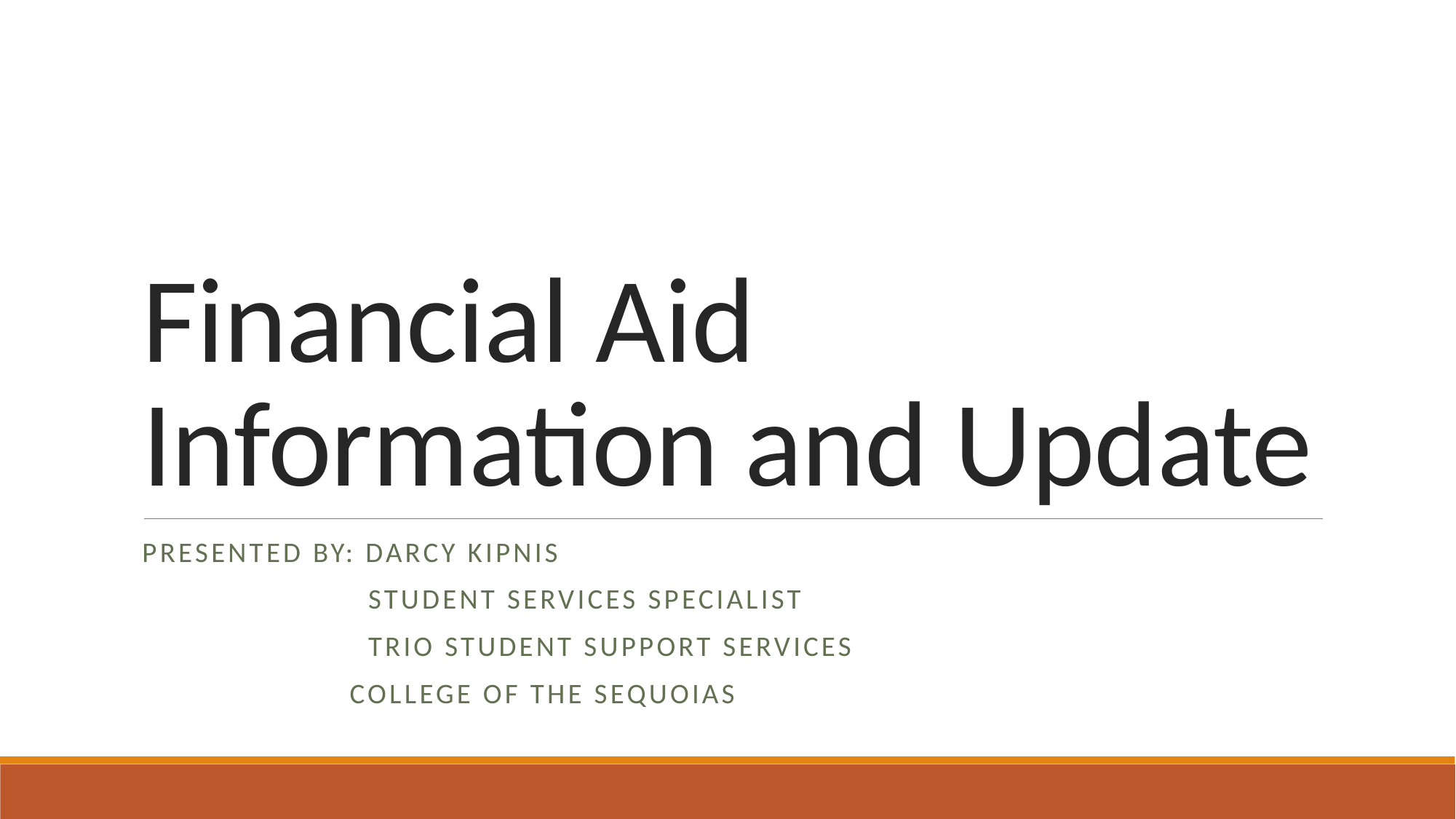

# Financial Aid Information and Update
Presented by: Darcy Kipnis
                        Student services specialist
                        TRiO Student Support Services
	             College of the Sequoias